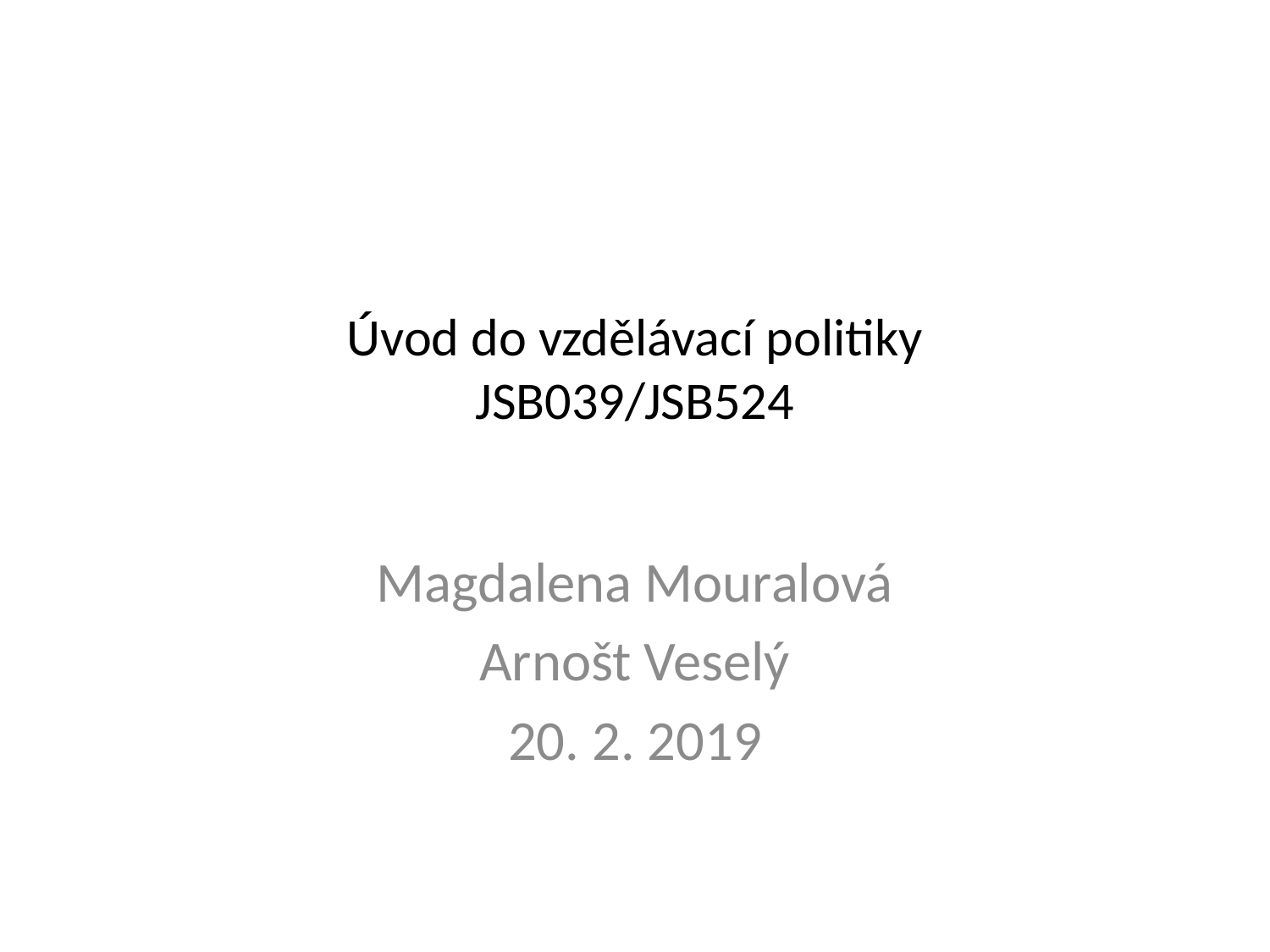

# Úvod do vzdělávací politiky JSB039/JSB524
Magdalena Mouralová
Arnošt Veselý
20. 2. 2019